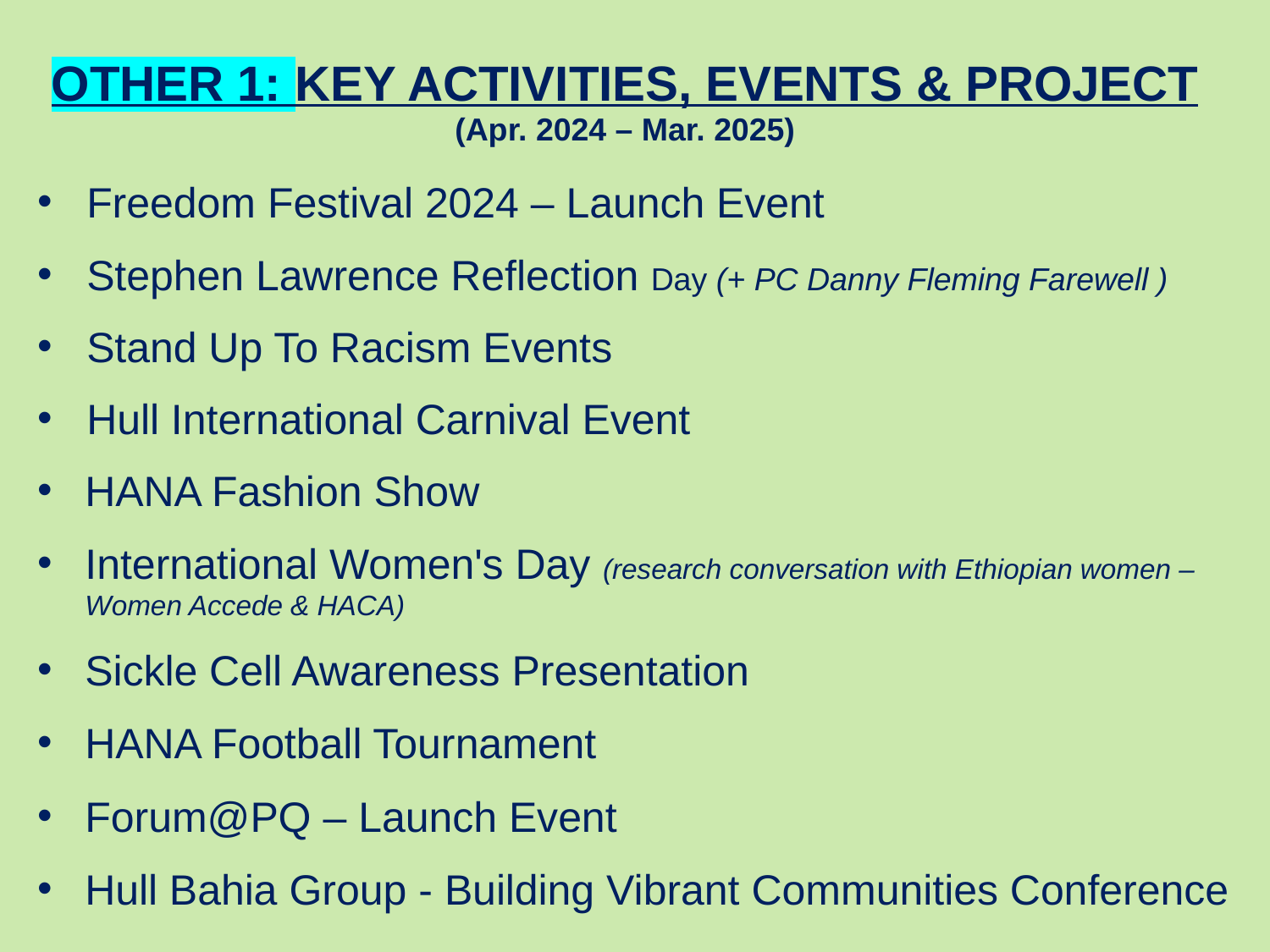

OTHER 1: KEY ACTIVITIES, EVENTS & PROJECT
(Apr. 2024 – Mar. 2025)
Freedom Festival 2024 – Launch Event

Stephen Lawrence Reflection Day (+ PC Danny Fleming Farewell )

Stand Up To Racism Events

Hull International Carnival Event

HANA Fashion Show

International Women's Day (research conversation with Ethiopian women – Women Accede & HACA)

Sickle Cell Awareness Presentation

HANA Football Tournament

Forum@PQ – Launch Event

Hull Bahia Group - Building Vibrant Communities Conference